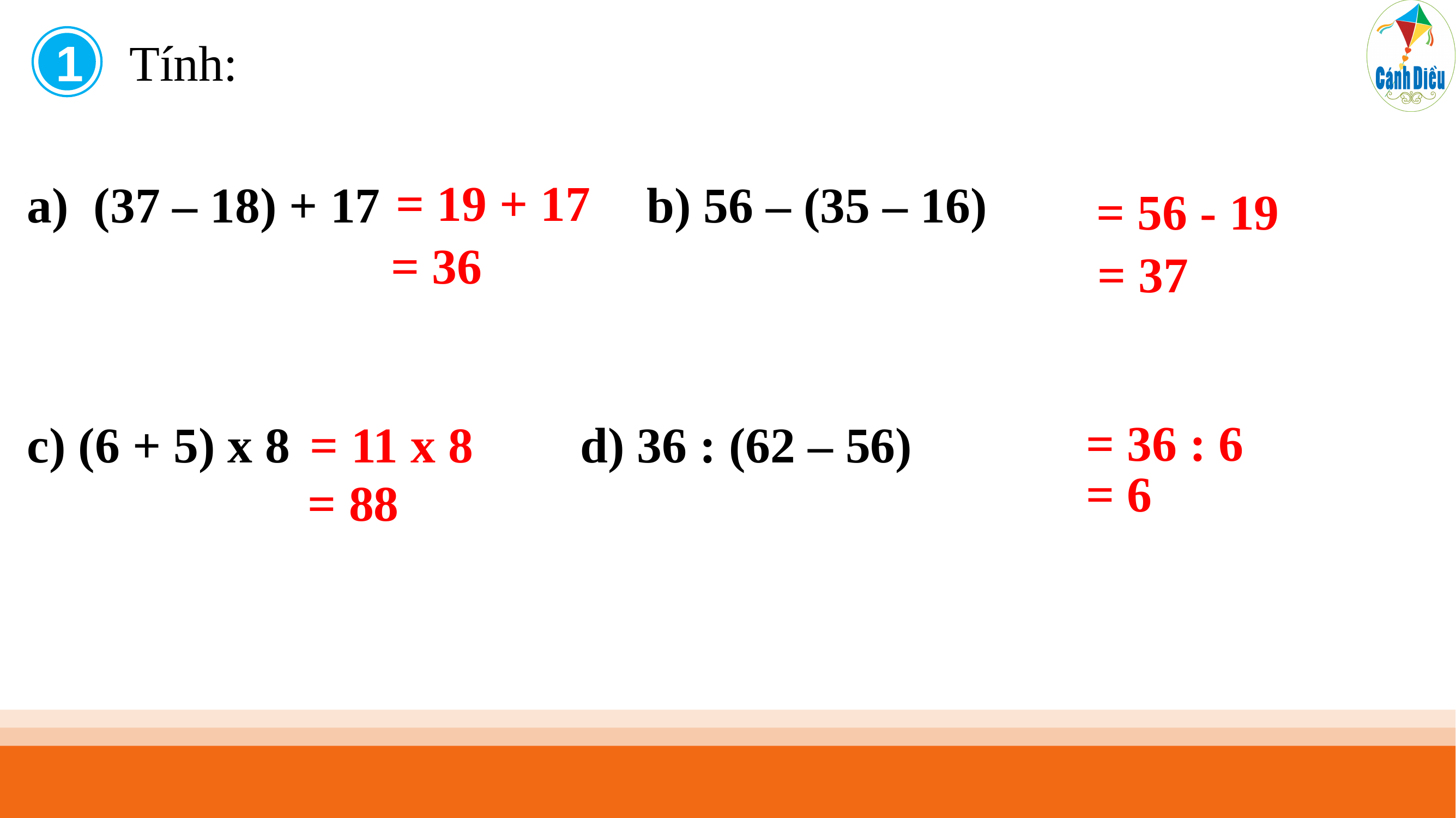

1
Tính:
= 19 + 17
(37 – 18) + 17			     b) 56 – (35 – 16)

c) (6 + 5) x 8			     d) 36 : (62 – 56)
= 56 - 19
= 36
= 37
= 36 : 6
= 11 x 8
= 6
= 88